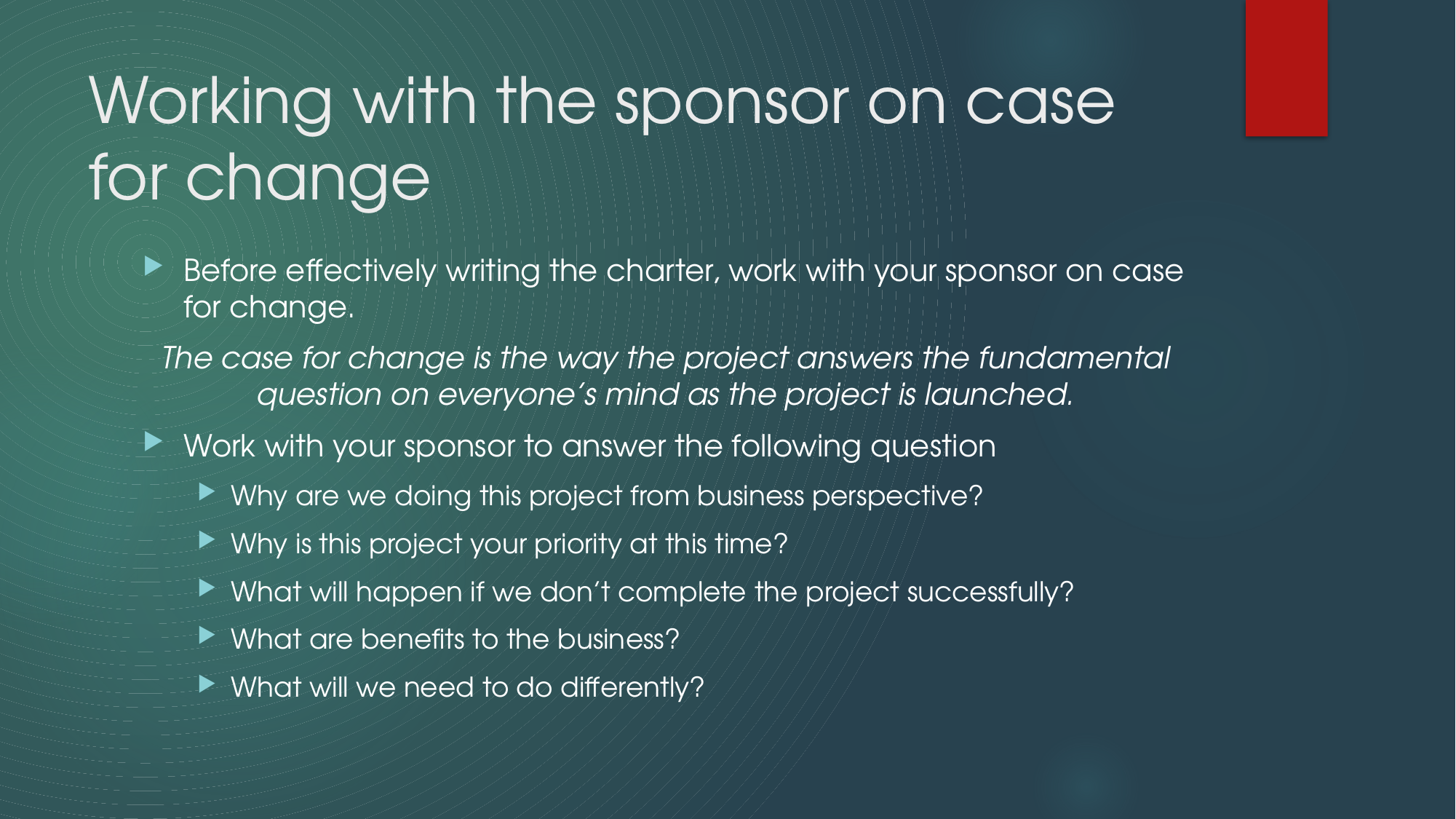

# Working with the sponsor on case for change
Before effectively writing the charter, work with your sponsor on case for change.
The case for change is the way the project answers the fundamental question on everyone’s mind as the project is launched.
Work with your sponsor to answer the following question
Why are we doing this project from business perspective?
Why is this project your priority at this time?
What will happen if we don’t complete the project successfully?
What are benefits to the business?
What will we need to do differently?